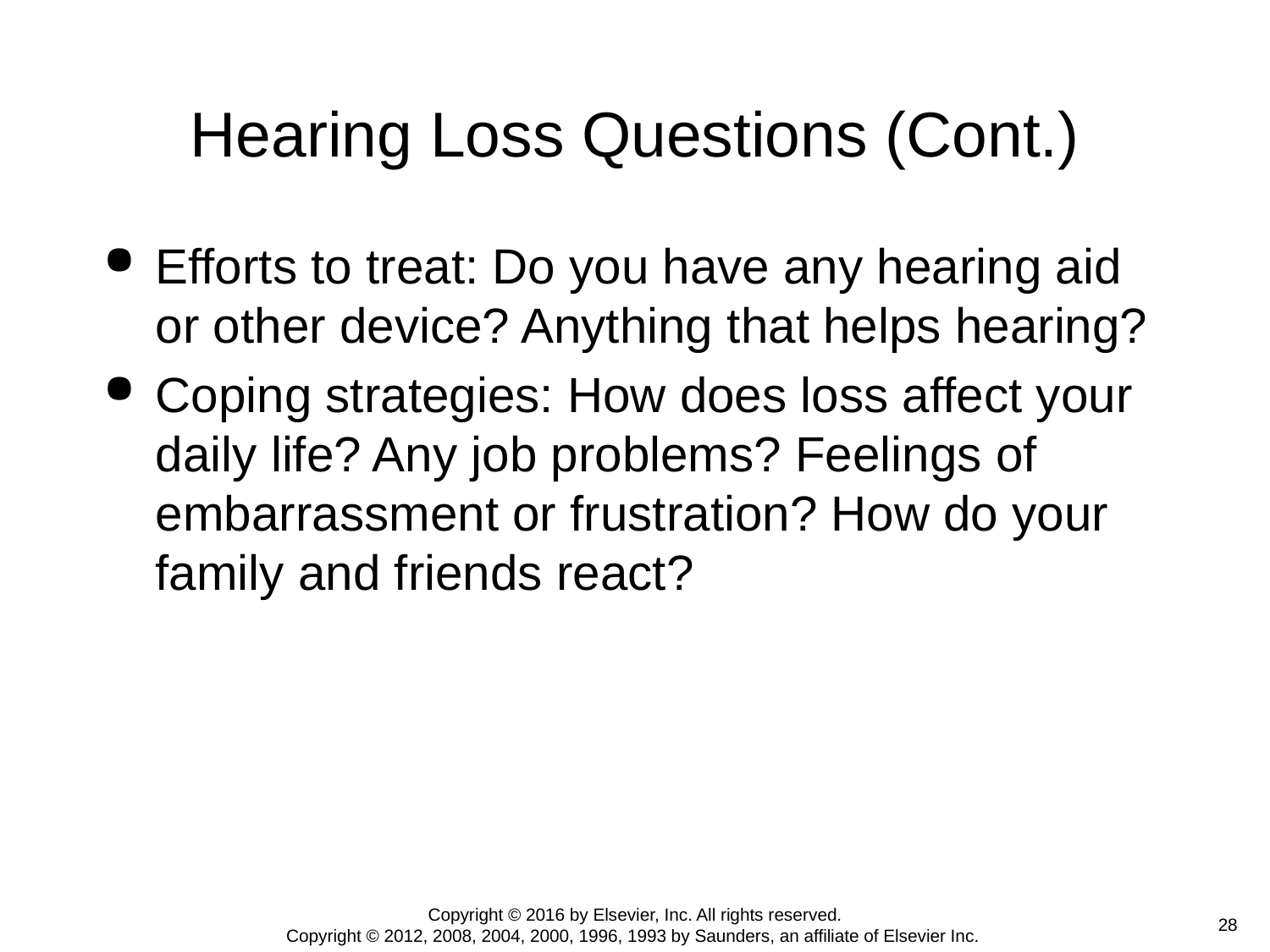

# Hearing Loss Questions (Cont.)
Efforts to treat: Do you have any hearing aid or other device? Anything that helps hearing?
Coping strategies: How does loss affect your daily life? Any job problems? Feelings of embarrassment or frustration? How do your family and friends react?
Copyright © 2016 by Elsevier, Inc. All rights reserved.
Copyright © 2012, 2008, 2004, 2000, 1996, 1993 by Saunders, an affiliate of Elsevier Inc.
 28